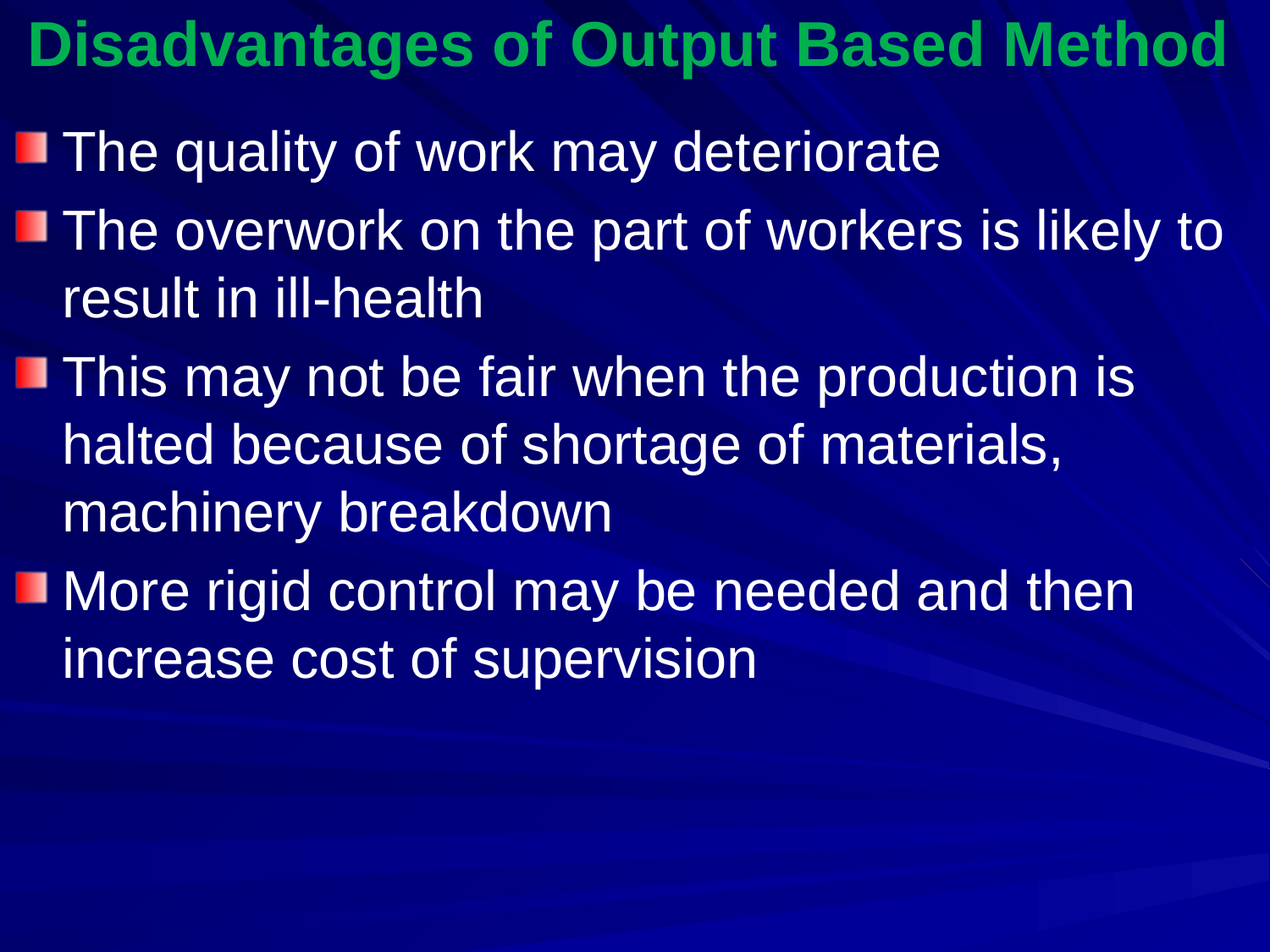

# Disadvantages of Output Based Method
The quality of work may deteriorate
The overwork on the part of workers is likely to result in ill-health
This may not be fair when the production is halted because of shortage of materials, machinery breakdown
More rigid control may be needed and then increase cost of supervision